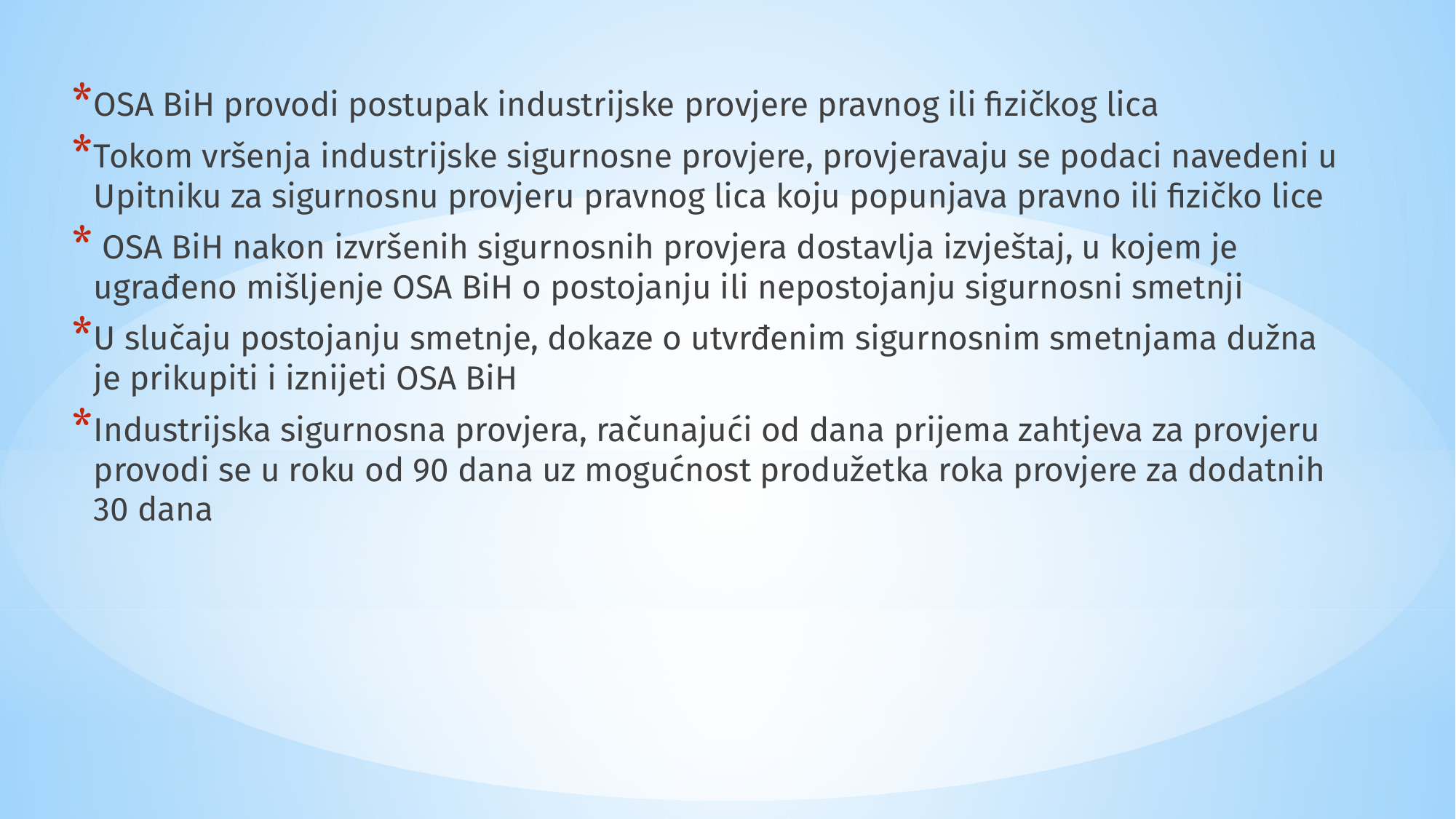

#
OSA BiH provodi postupak industrijske provjere pravnog ili fizičkog lica
Tokom vršenja industrijske sigurnosne provjere, provjeravaju se podaci navedeni u Upitniku za sigurnosnu provjeru pravnog lica koju popunjava pravno ili fizičko lice
 OSA BiH nakon izvršenih sigurnosnih provjera dostavlja izvještaj, u kojem je ugrađeno mišljenje OSA BiH o postojanju ili nepostojanju sigurnosni smetnji
U slučaju postojanju smetnje, dokaze o utvrđenim sigurnosnim smetnjama dužna je prikupiti i iznijeti OSA BiH
Industrijska sigurnosna provjera, računajući od dana prijema zahtjeva za provjeru provodi se u roku od 90 dana uz mogućnost produžetka roka provjere za dodatnih 30 dana